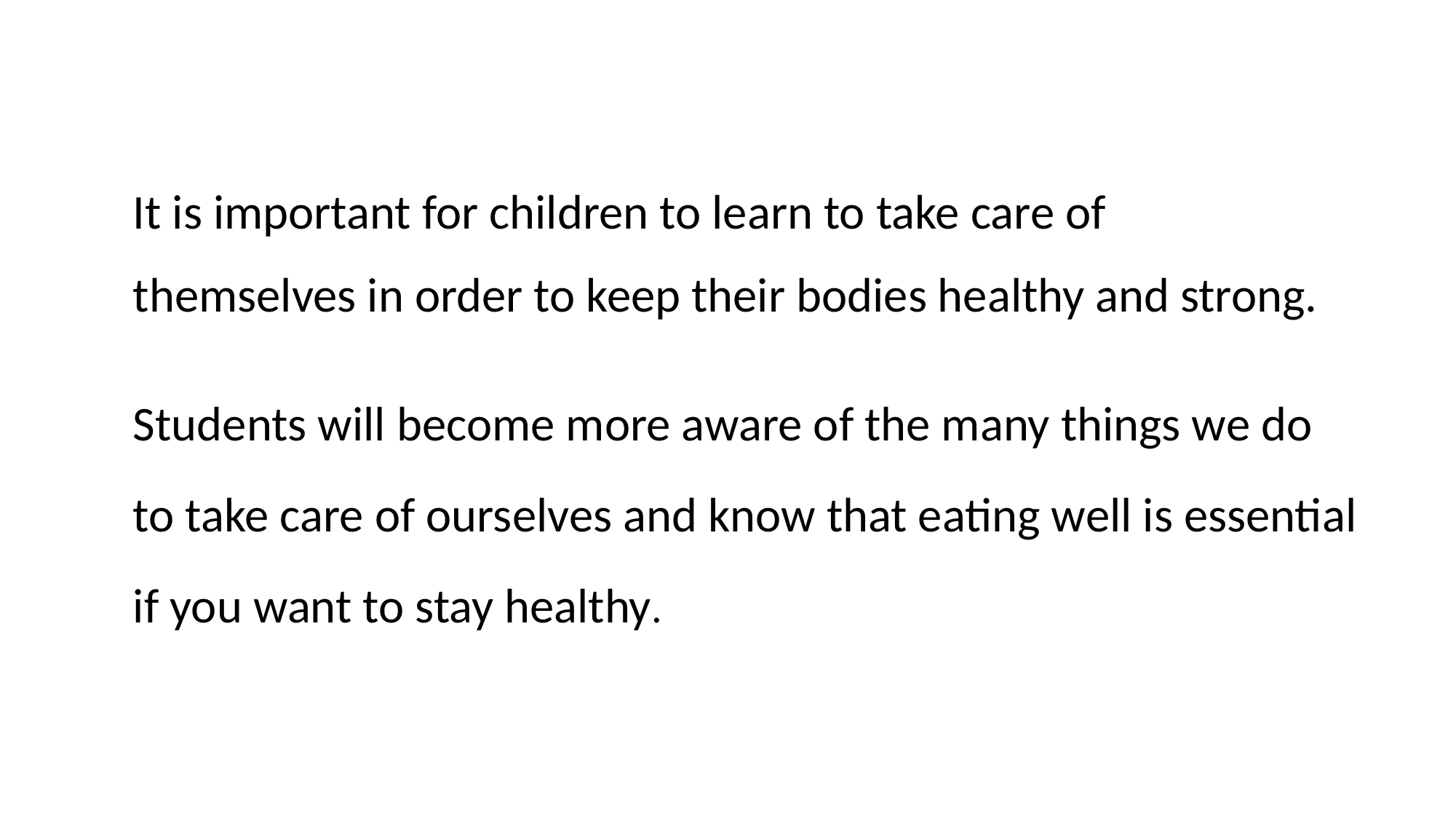

It is important for children to learn to take care of
themselves in order to keep their bodies healthy and strong.
Students will become more aware of the many things we do
to take care of ourselves and know that eating well is essential
if you want to stay healthy.